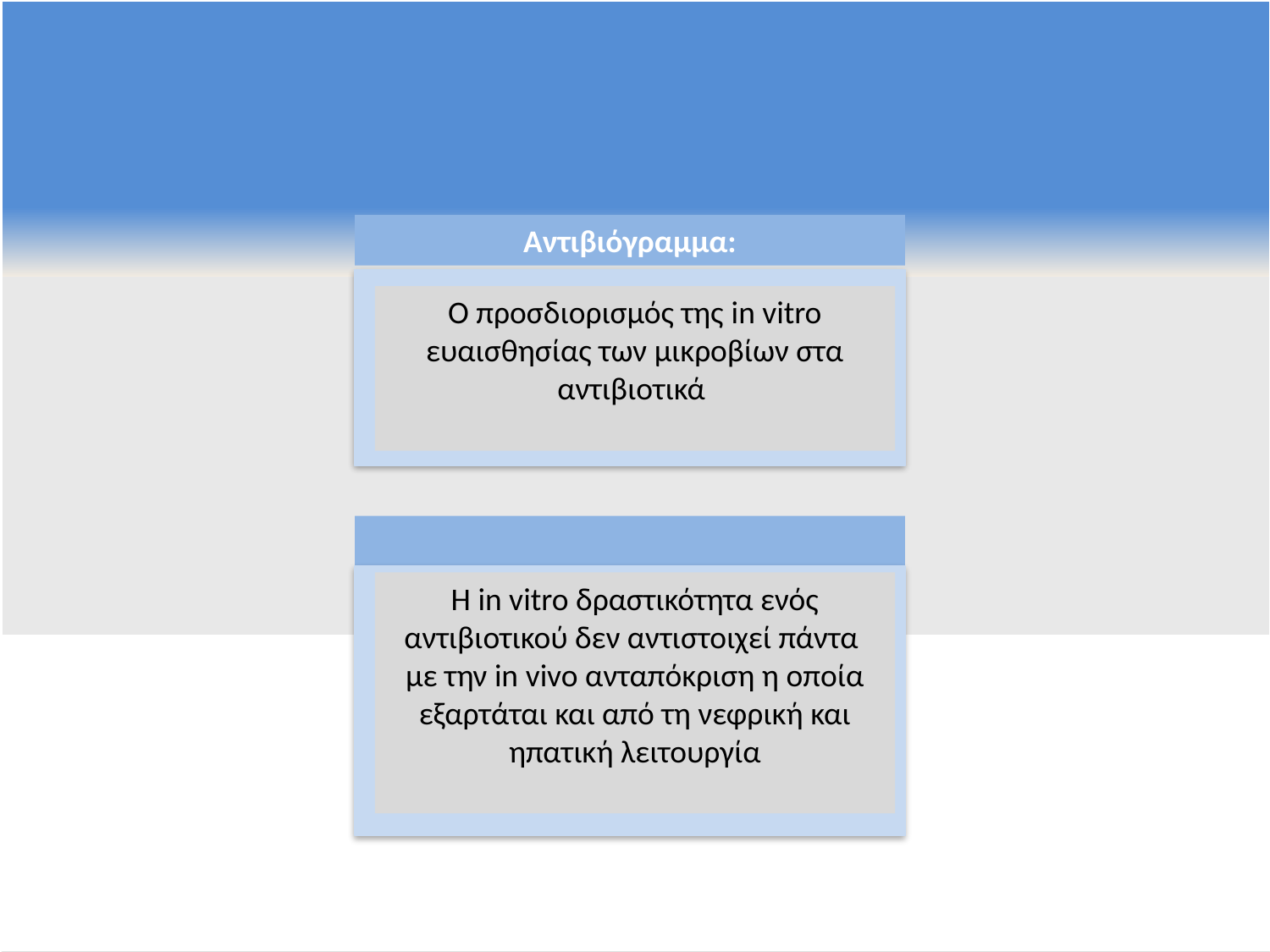

Αντιβιόγραμμα:

Ο προσδιορισμός της in vitro ευαισθησίας των μικροβίων στα αντιβιοτικά

Η in vitro δραστικότητα ενός αντιβιοτικού δεν αντιστοιχεί πάντα  με την in vivo ανταπόκριση η οποία εξαρτάται και από τη νεφρική και ηπατική λειτουργία